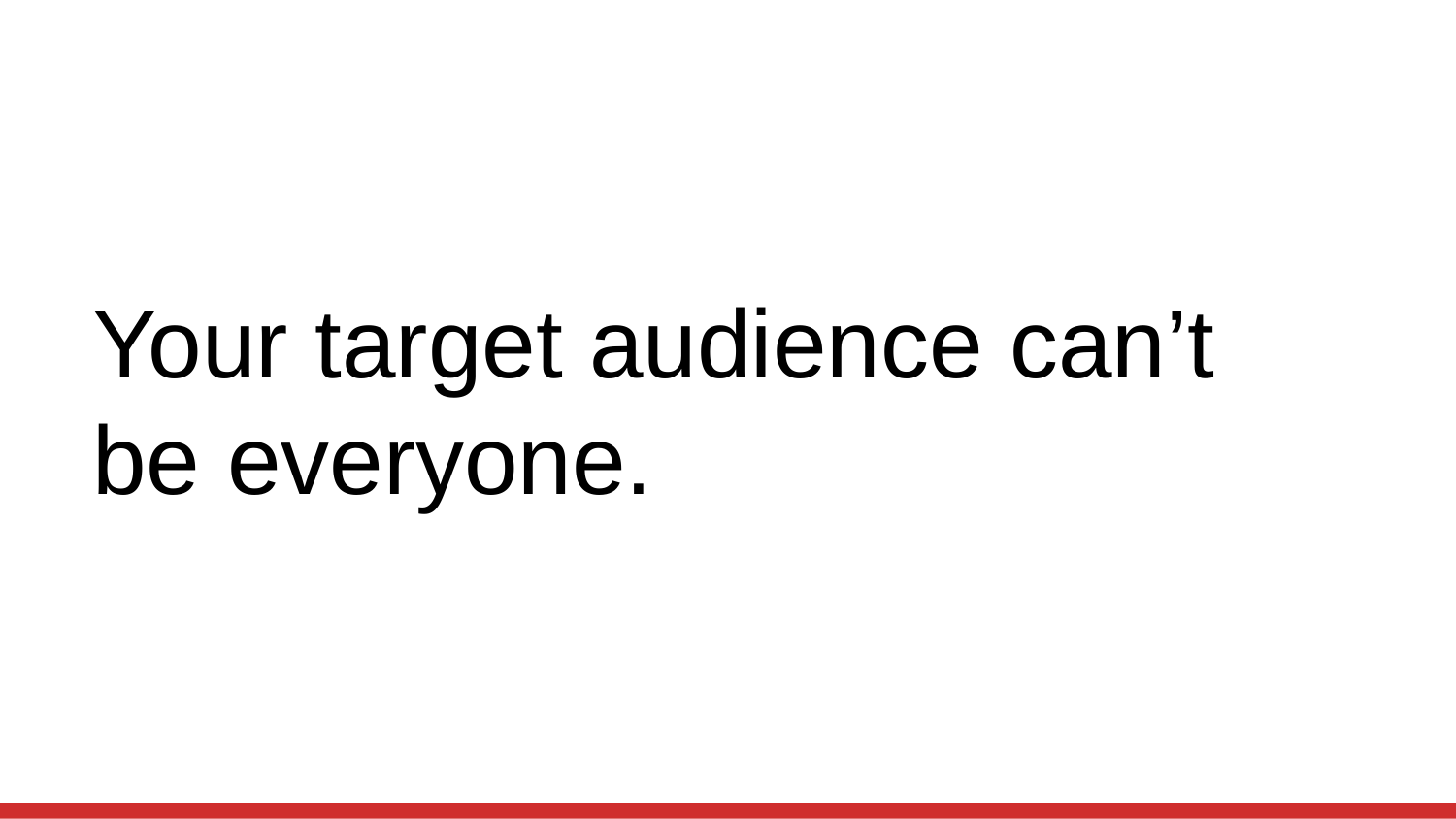

# Your target audience can’t be everyone.